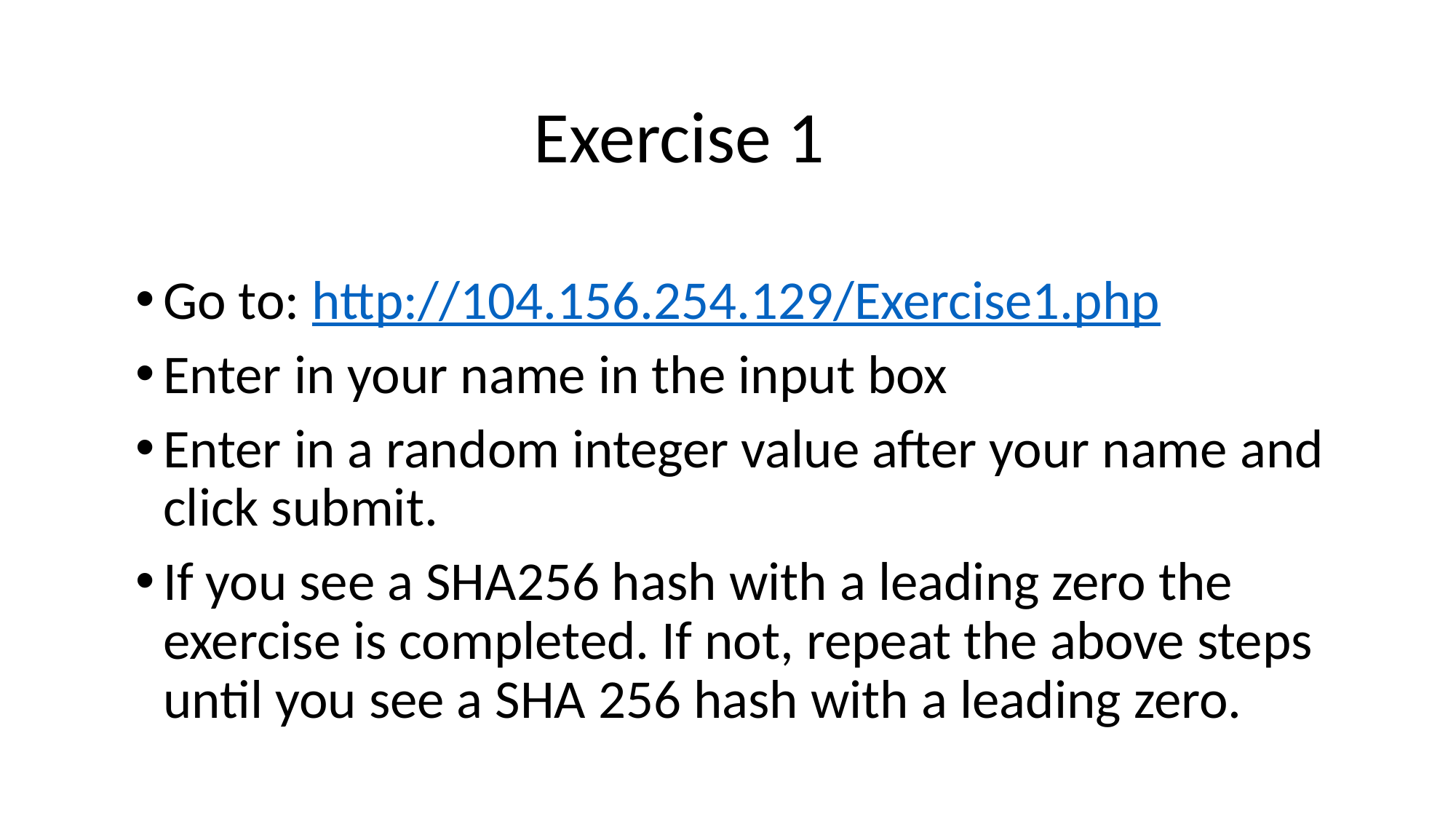

# Exercise 1
Go to: http://104.156.254.129/Exercise1.php
Enter in your name in the input box
Enter in a random integer value after your name and click submit.
If you see a SHA256 hash with a leading zero the exercise is completed. If not, repeat the above steps until you see a SHA 256 hash with a leading zero.